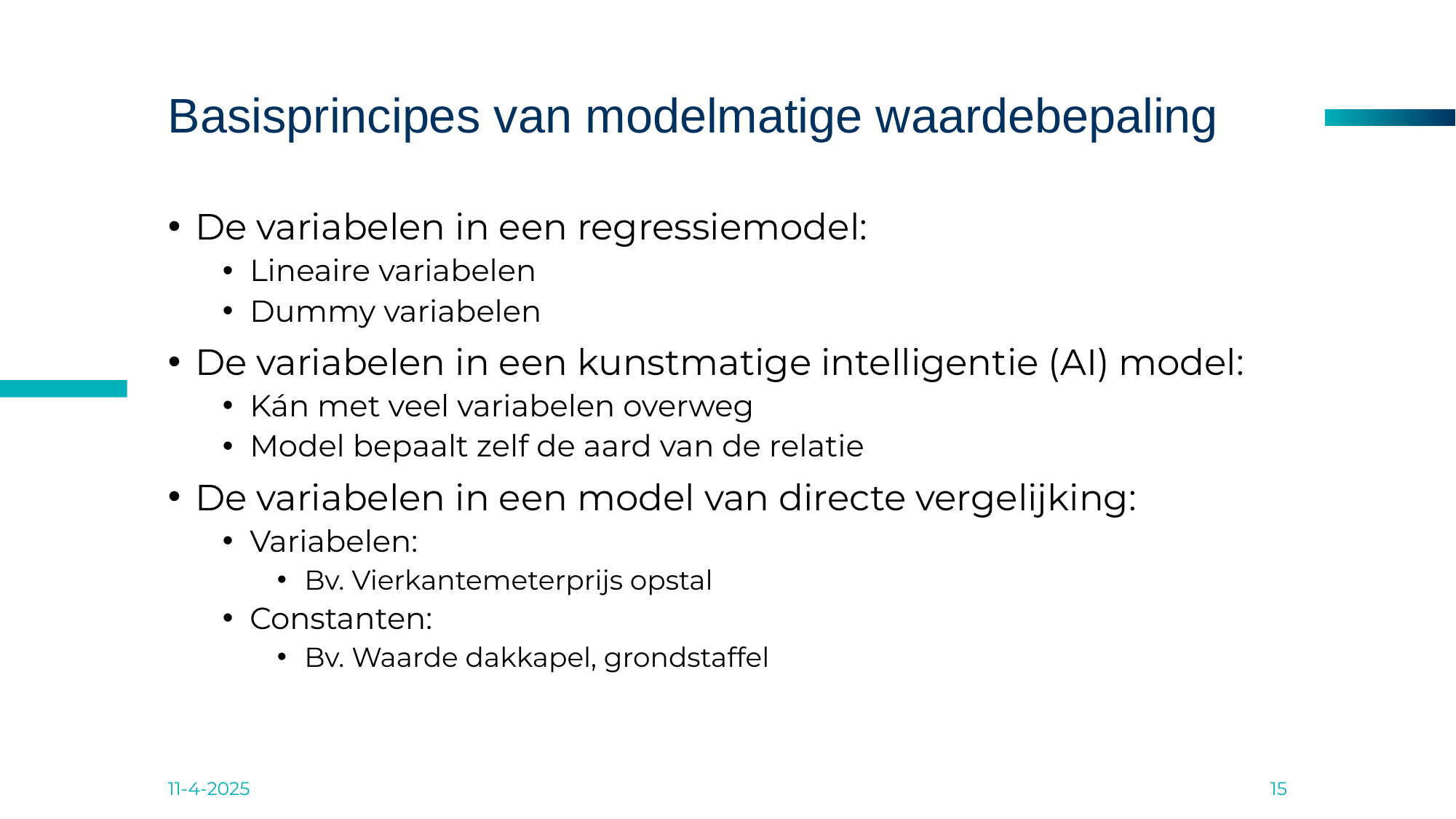

# Basisprincipes van modelmatige waardebepaling
De variabelen in een regressiemodel:
Lineaire variabelen
Dummy variabelen
De variabelen in een kunstmatige intelligentie (AI) model:
Kán met veel variabelen overweg
Model bepaalt zelf de aard van de relatie
De variabelen in een model van directe vergelijking:
Variabelen:
Bv. Vierkantemeterprijs opstal
Constanten:
Bv. Waarde dakkapel, grondstaffel
11-4-2025

15